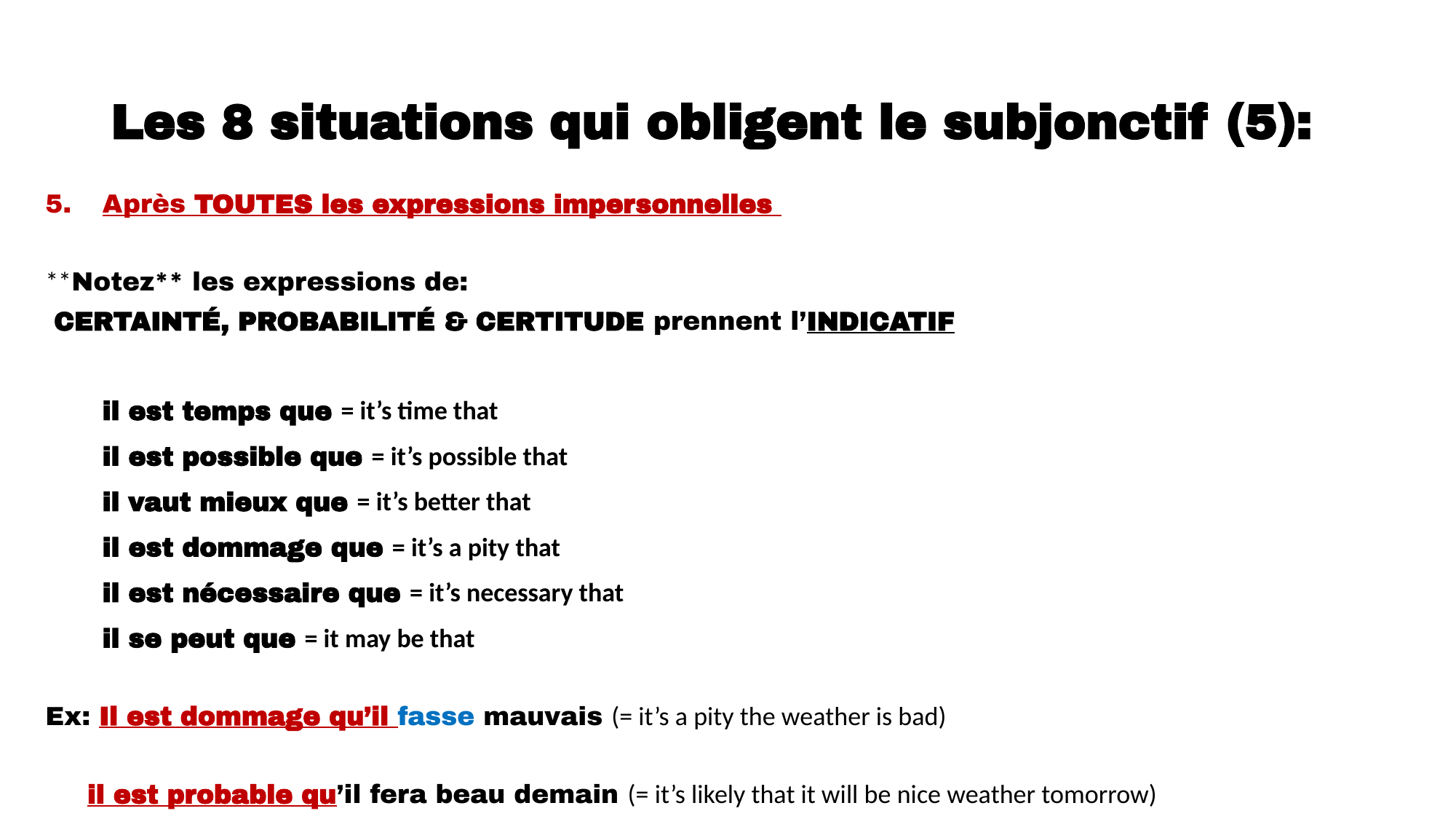

# Les 8 situations qui obligent le subjonctif (5):

Après TOUTES les expressions impersonnelles

**Notez** les expressions de:
 CERTAINTÉ, PROBABILITÉ & CERTITUDE prennent l’INDICATIF

	il est temps que = it’s time that
	il est possible que = it’s possible that
	il vaut mieux que = it’s better that
	il est dommage que = it’s a pity that
	il est nécessaire que = it’s necessary that
	il se peut que = it may be that

Ex: Il est dommage qu’il fasse mauvais (= it’s a pity the weather is bad)

       il est probable qu’il fera beau demain (= it’s likely that it will be nice weather tomorrow)